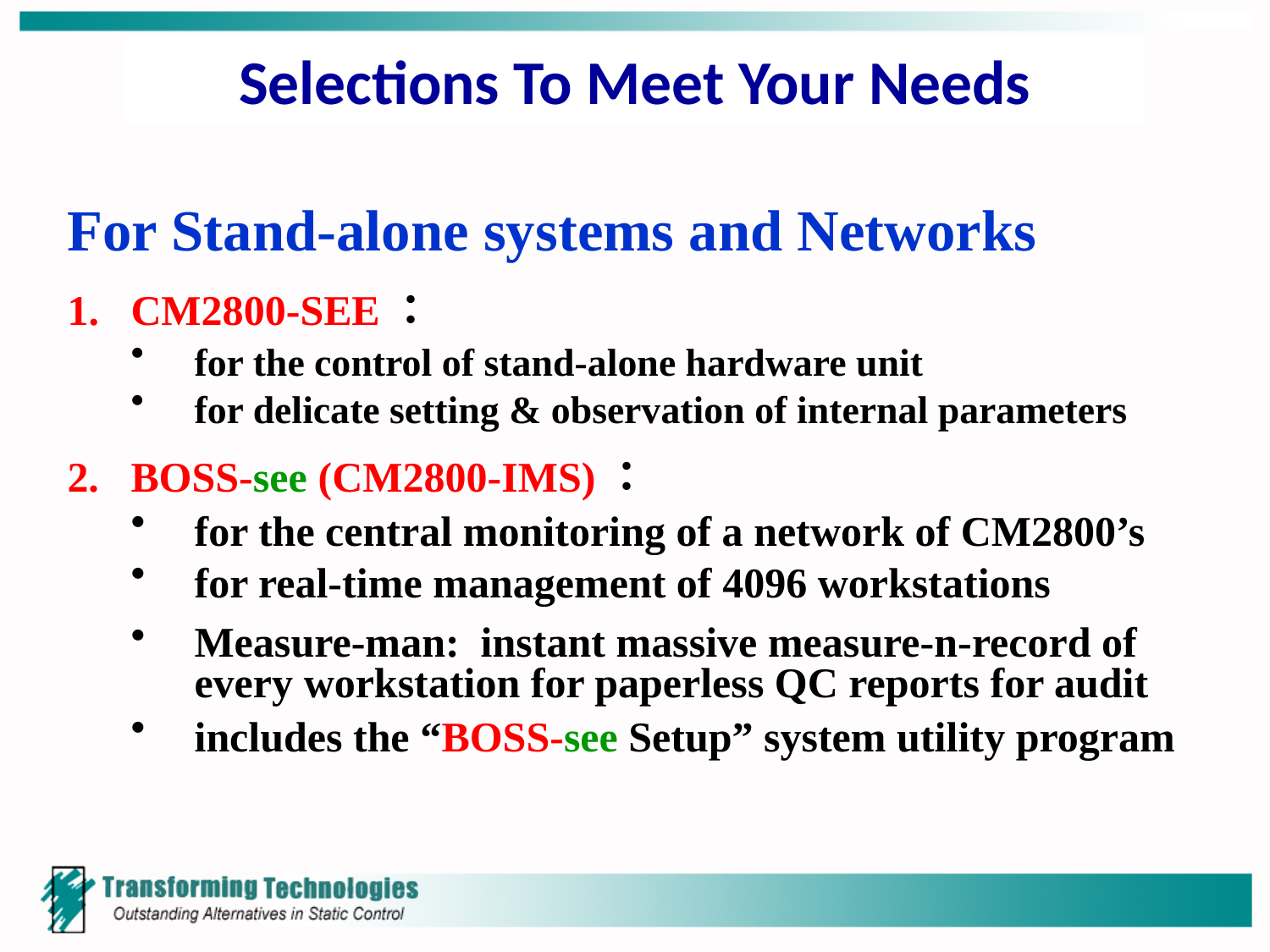

# Selections To Meet Your Needs
For Stand-alone systems and Networks
CM2800-SEE：
for the control of stand-alone hardware unit
for delicate setting & observation of internal parameters
2.   BOSS-see (CM2800-IMS)：
for the central monitoring of a network of CM2800’s
for real-time management of 4096 workstations
Measure-man:  instant massive measure-n-record of every workstation for paperless QC reports for audit
includes the “BOSS-see Setup” system utility program